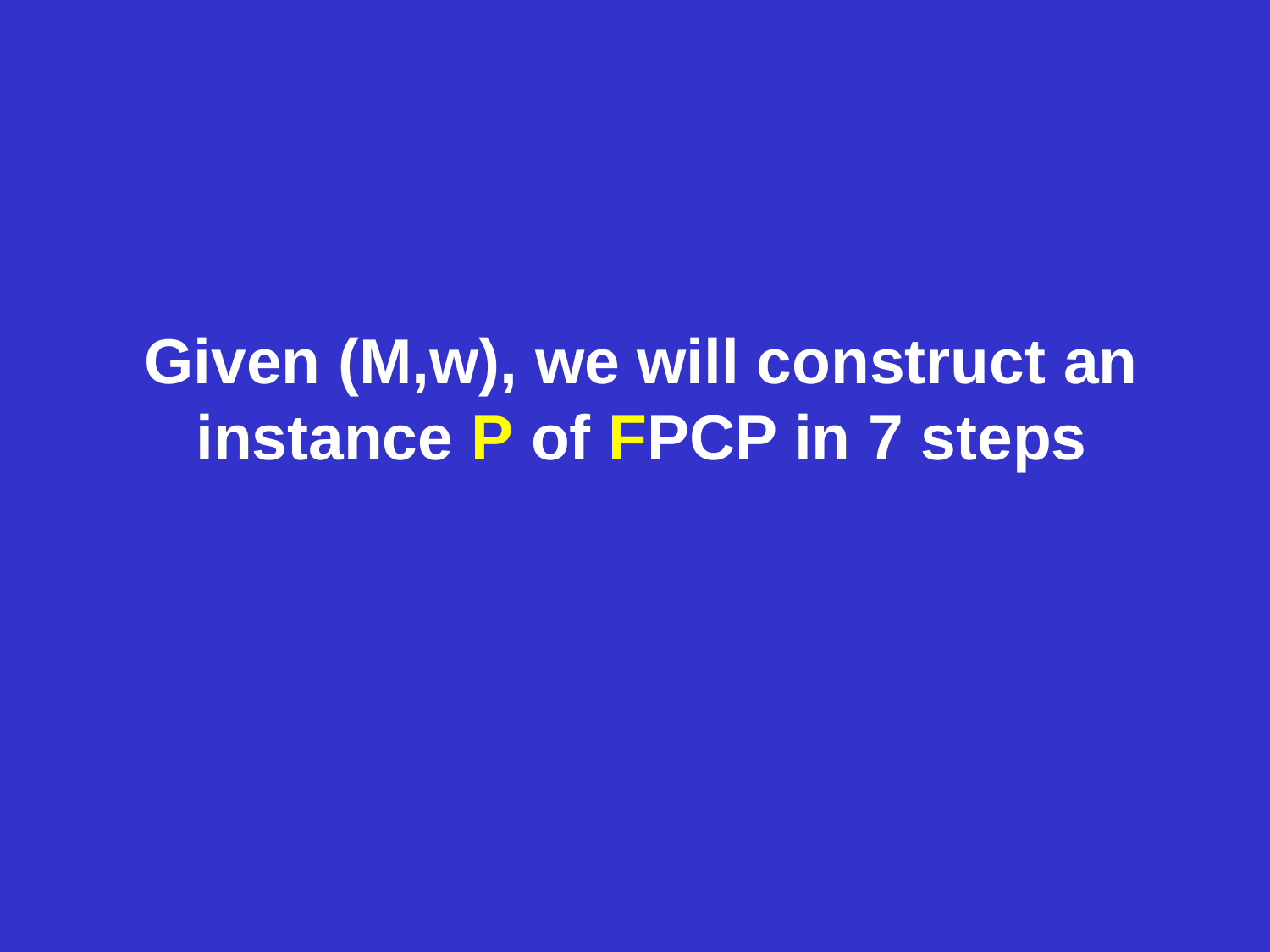

Given (M,w), we will construct an instance P of FPCP in 7 steps